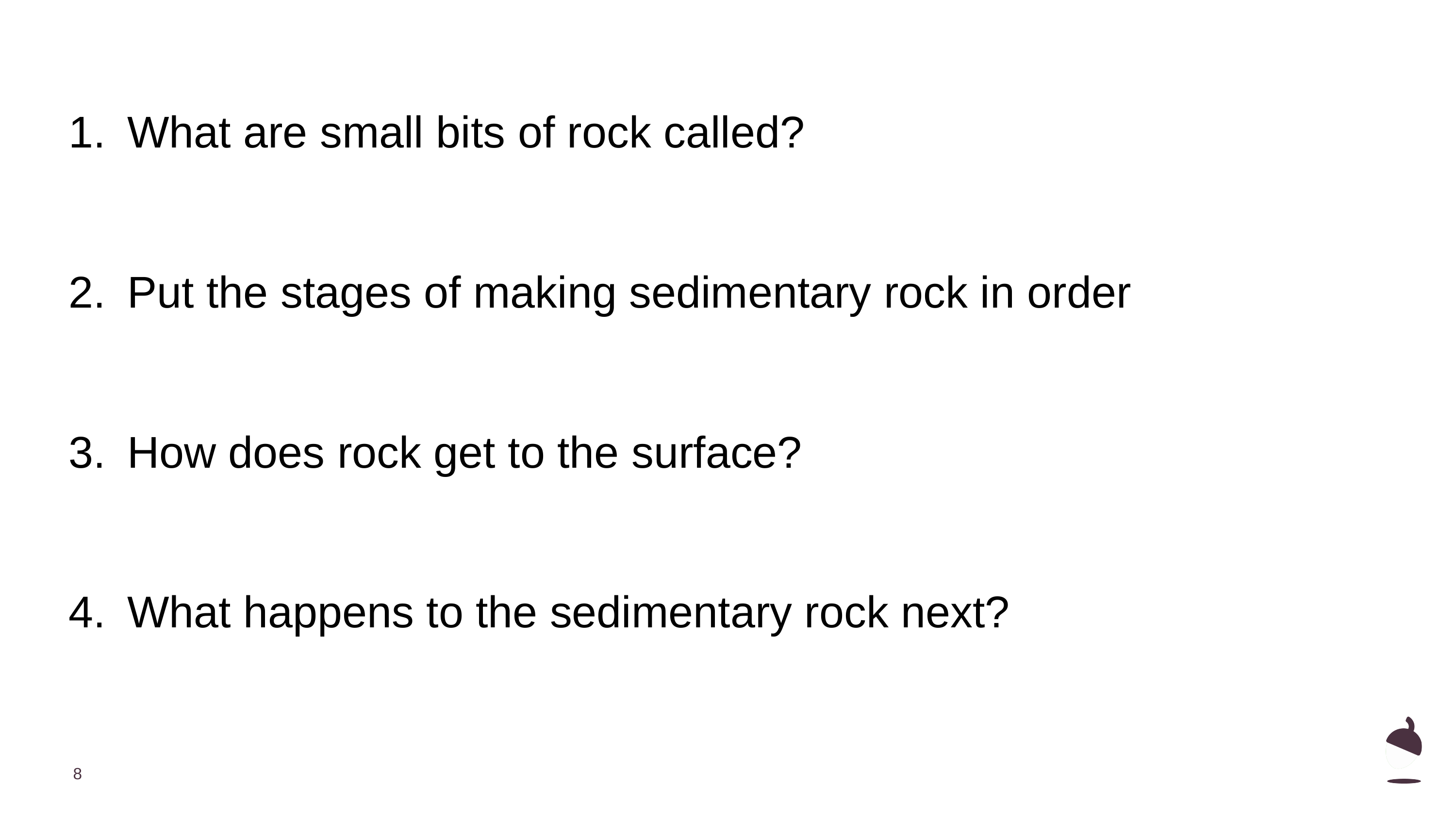

What are small bits of rock called?

Put the stages of making sedimentary rock in order

How does rock get to the surface?

What happens to the sedimentary rock next?
8